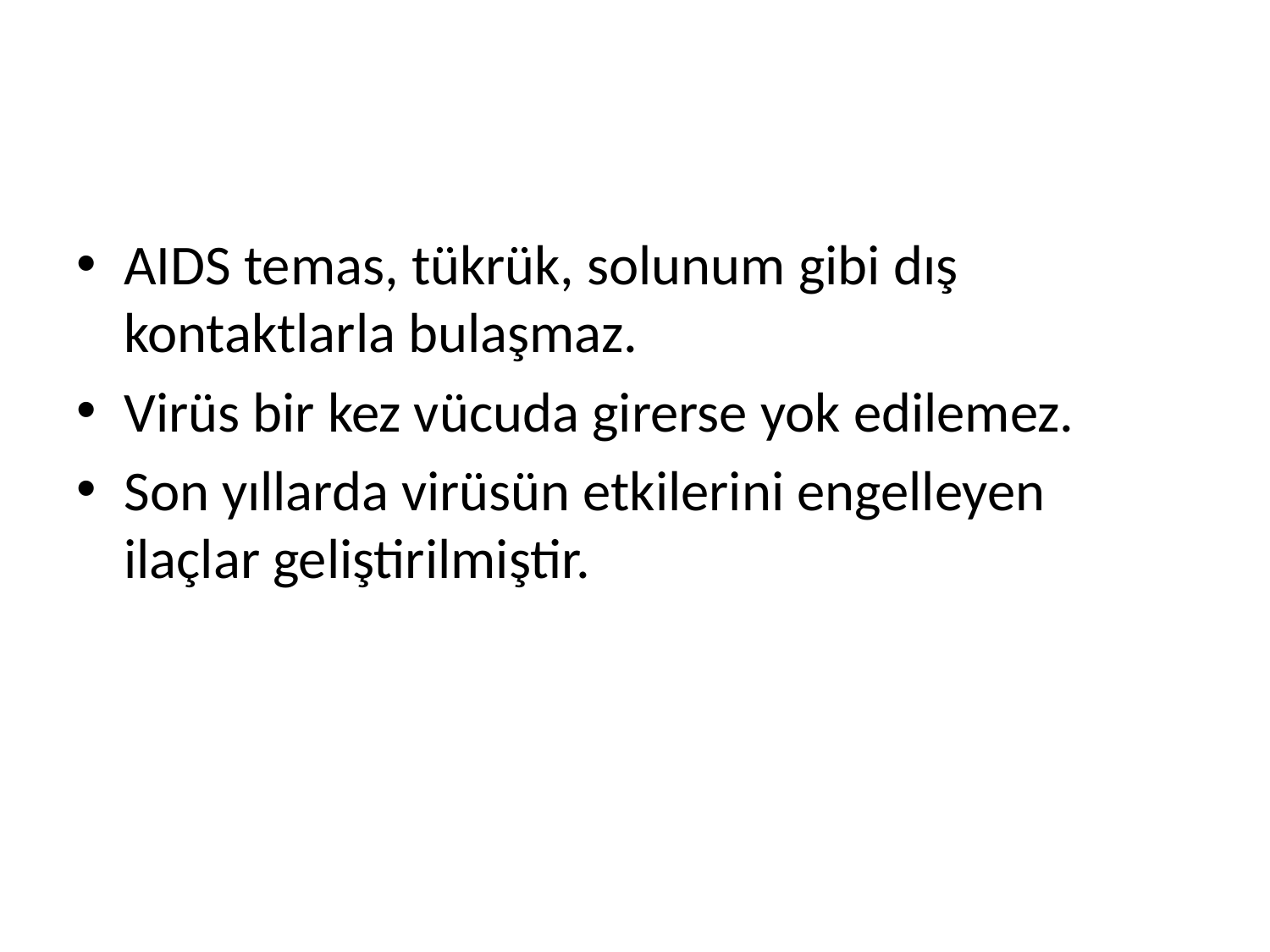

#
AIDS temas, tükrük, solunum gibi dış kontaktlarla bulaşmaz.
Virüs bir kez vücuda girerse yok edilemez.
Son yıllarda virüsün etkilerini engelleyen ilaçlar geliştirilmiştir.